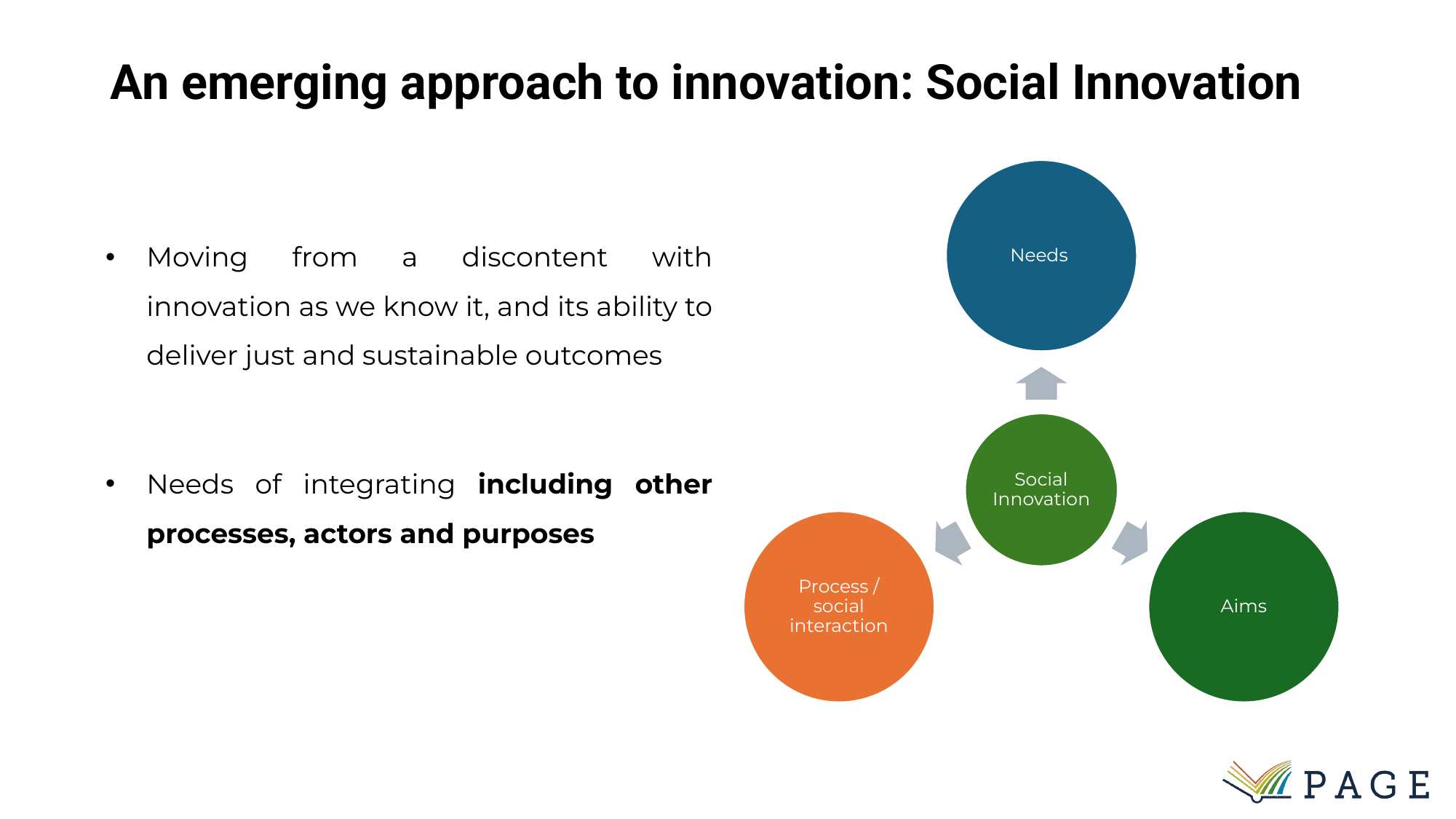

# An emerging approach to innovation: Social Innovation
Social Innovation

Needs

Aims

Process / social interaction
Moving from a discontent with innovation as we know it, and its ability to deliver just and sustainable outcomes

Needs of integrating including other processes, actors and purposes